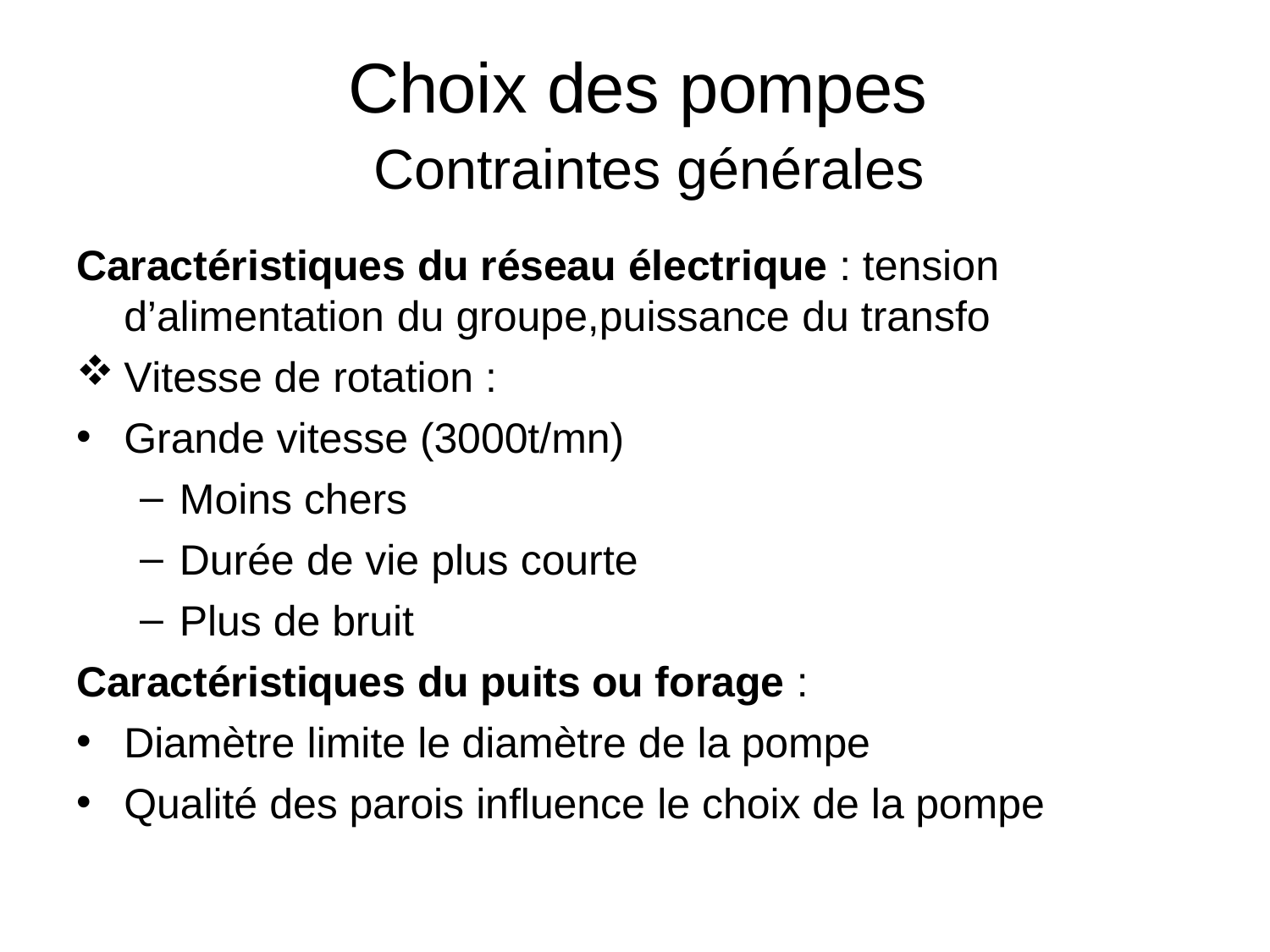

# Choix des pompes
Contraintes générales
Caractéristiques du réseau électrique : tension
d’alimentation du groupe,puissance du transfo
Vitesse de rotation :
Grande vitesse (3000t/mn)
Moins chers
Durée de vie plus courte
Plus de bruit
Caractéristiques du puits ou forage :
Diamètre limite le diamètre de la pompe
Qualité des parois influence le choix de la pompe